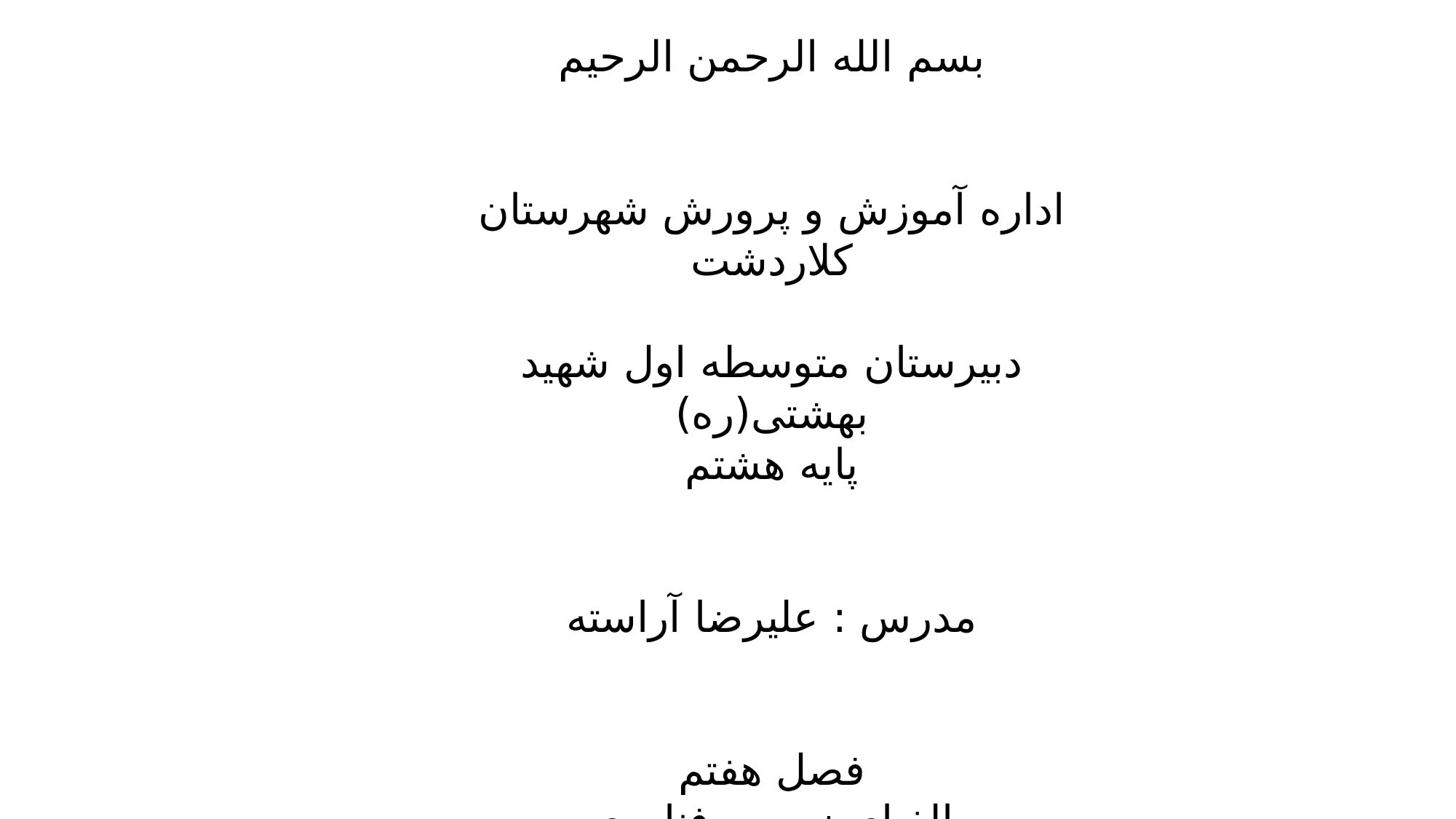

بسم الله الرحمن الرحیم
اداره آموزش و پرورش شهرستان کلاردشت
دبیرستان متوسطه اول شهید بهشتی(ره)
پایه هشتم
مدرس : علیرضا آراسته
فصل هفتم
الفبای زیست فناوری